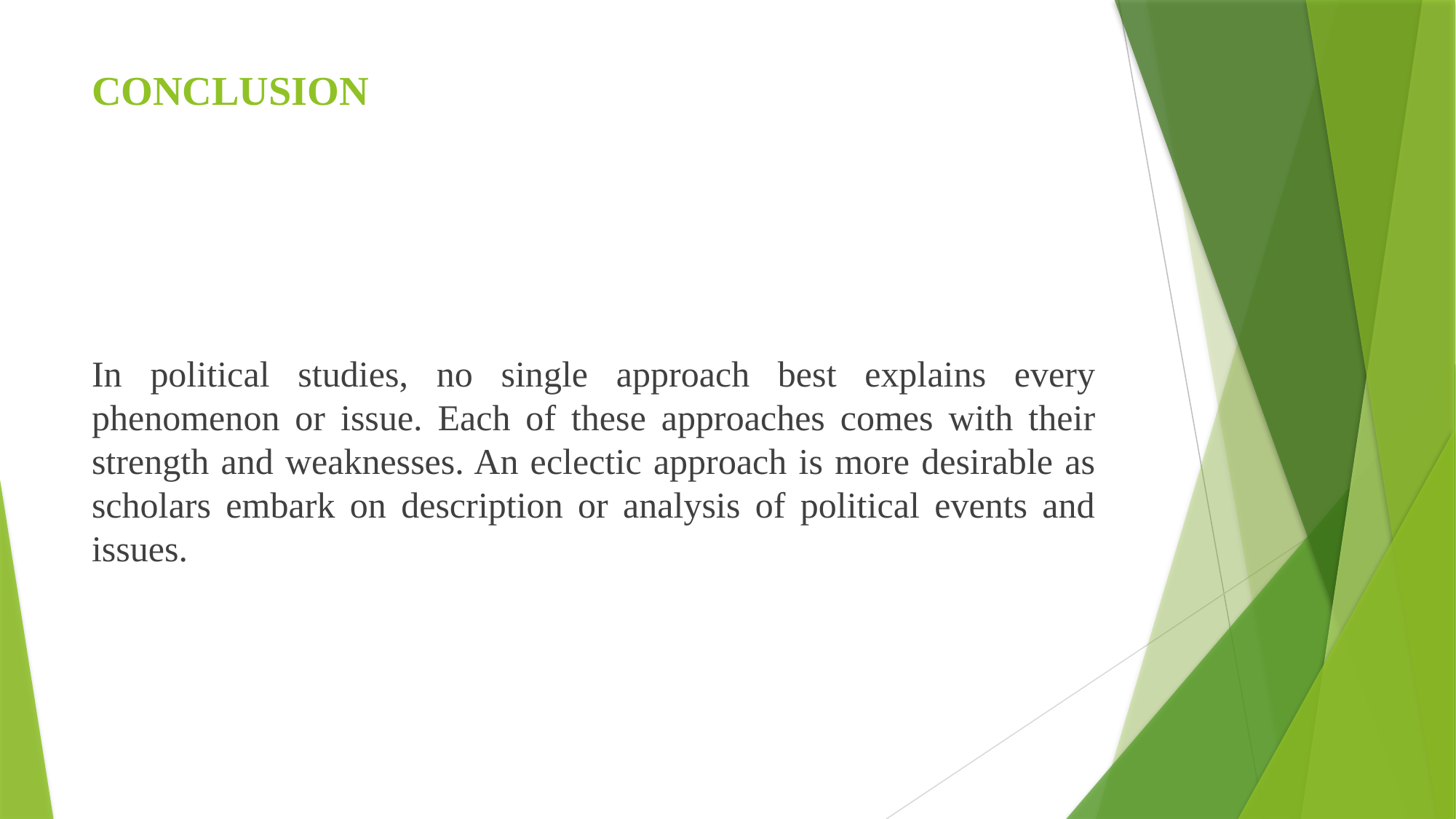

# CONCLUSION

In political studies, no single approach best explains every phenomenon or issue. Each of these approaches comes with their strength and weaknesses. An eclectic approach is more desirable as scholars embark on description or analysis of political events and issues.